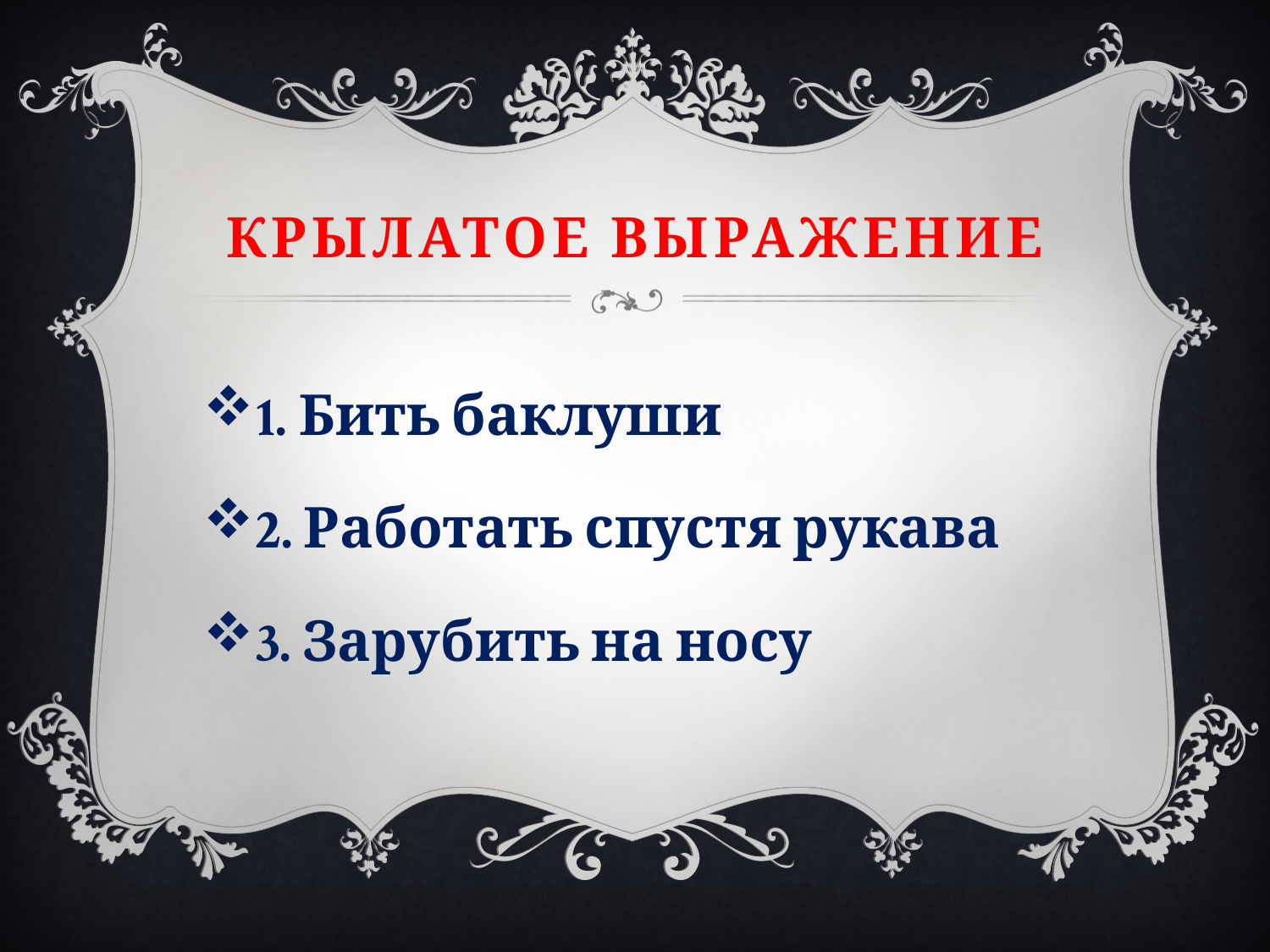

# Крылатое выражение
1. Бить баклуши
2. Работать спустя рукава
3. Зарубить на носу